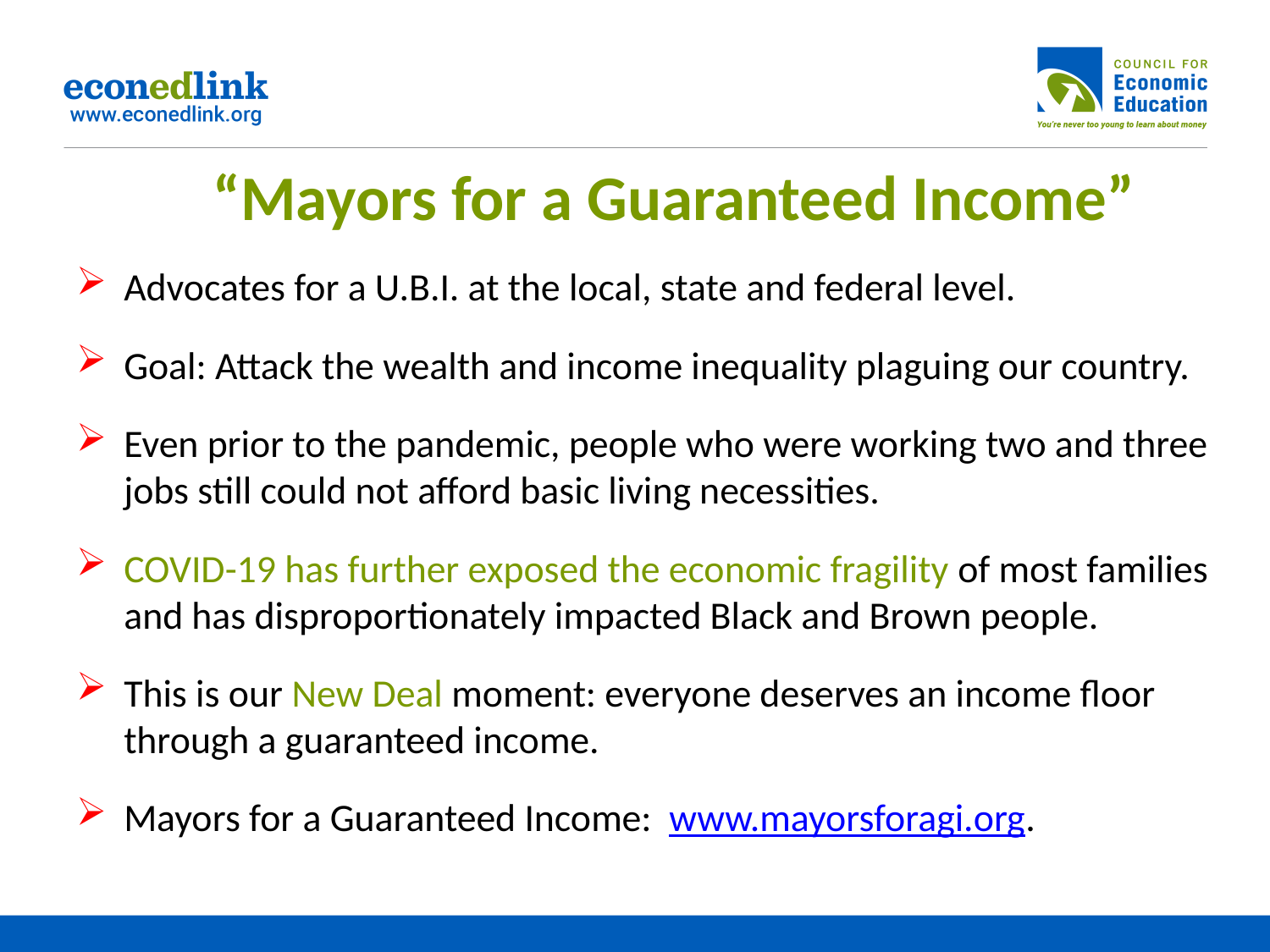

# “Mayors for a Guaranteed Income”
Advocates for a U.B.I. at the local, state and federal level.
Goal: Attack the wealth and income inequality plaguing our country.
Even prior to the pandemic, people who were working two and three jobs still could not afford basic living necessities.
COVID-19 has further exposed the economic fragility of most families and has disproportionately impacted Black and Brown people.
This is our New Deal moment: everyone deserves an income floor through a guaranteed income.
Mayors for a Guaranteed Income:  www.mayorsforagi.org.